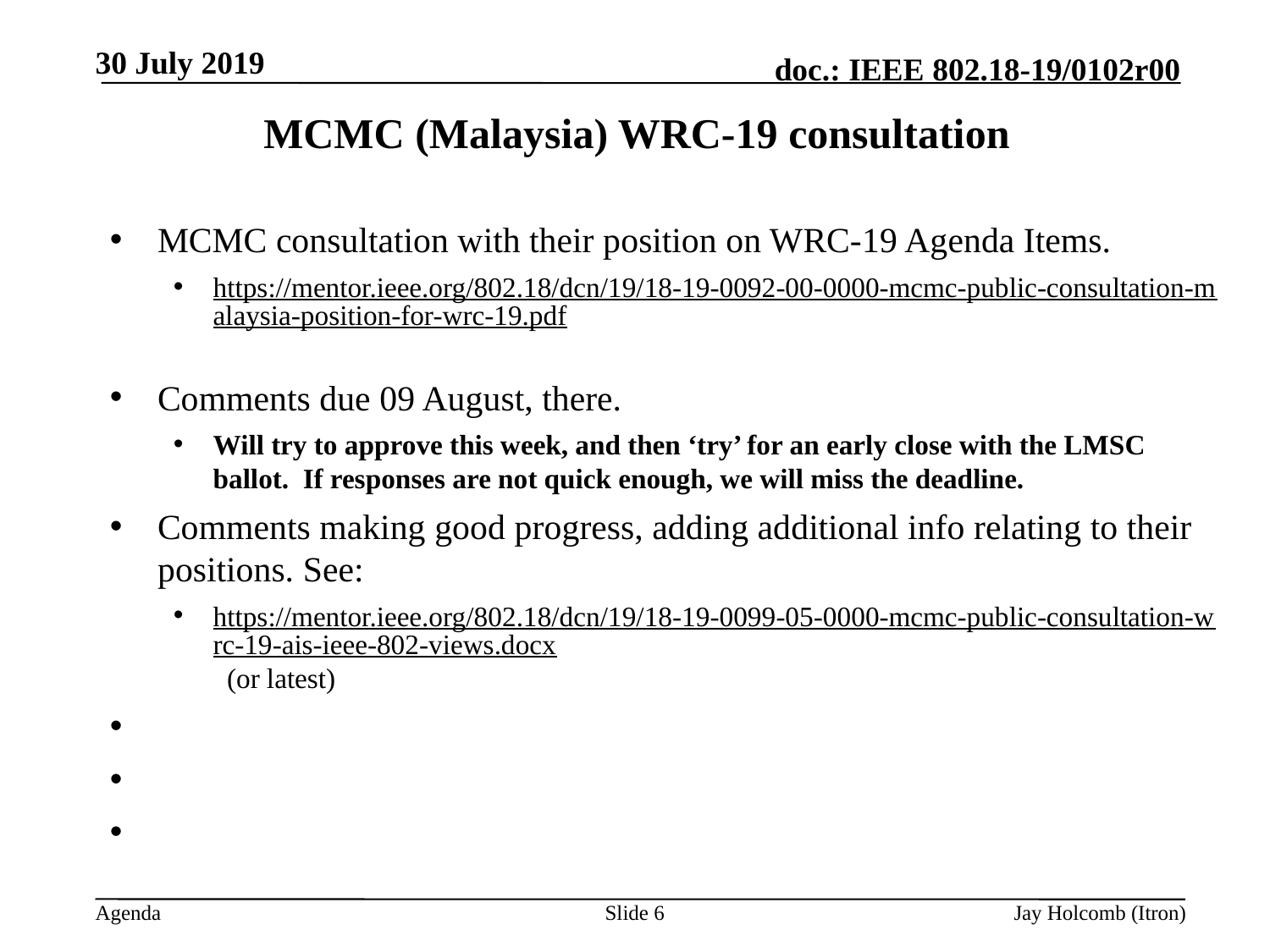

30 July 2019
# MCMC (Malaysia) WRC-19 consultation

MCMC consultation with their position on WRC-19 Agenda Items.
https://mentor.ieee.org/802.18/dcn/19/18-19-0092-00-0000-mcmc-public-consultation-malaysia-position-for-wrc-19.pdf
Comments due 09 August, there.
Will try to approve this week, and then ‘try’ for an early close with the LMSC ballot.  If responses are not quick enough, we will miss the deadline.
Comments making good progress, adding additional info relating to their positions. See:
https://mentor.ieee.org/802.18/dcn/19/18-19-0099-05-0000-mcmc-public-consultation-wrc-19-ais-ieee-802-views.docx  (or latest)

Slide 6
Jay Holcomb (Itron)